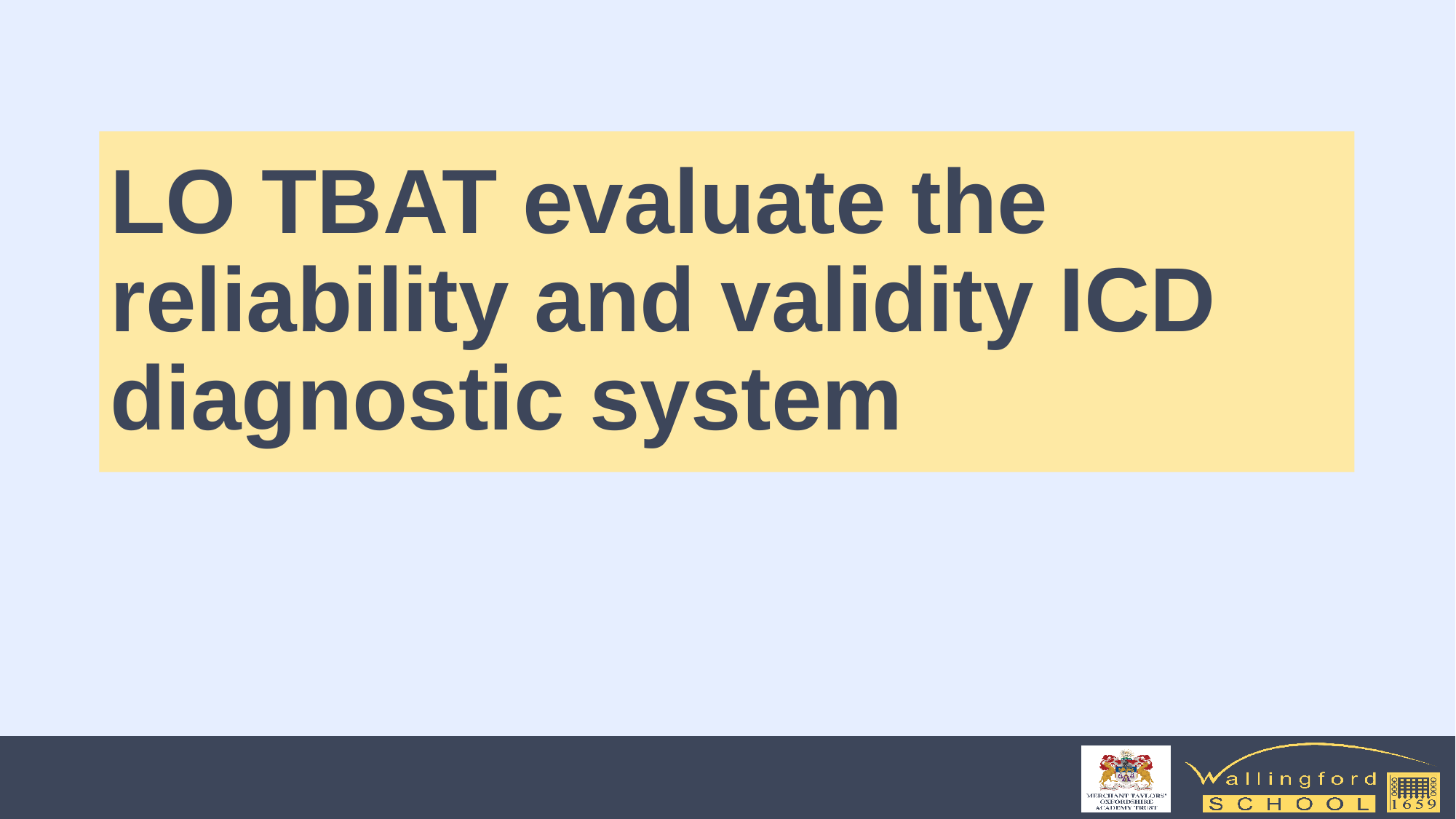

# LO TBAT evaluate the reliability and validity ICD diagnostic system